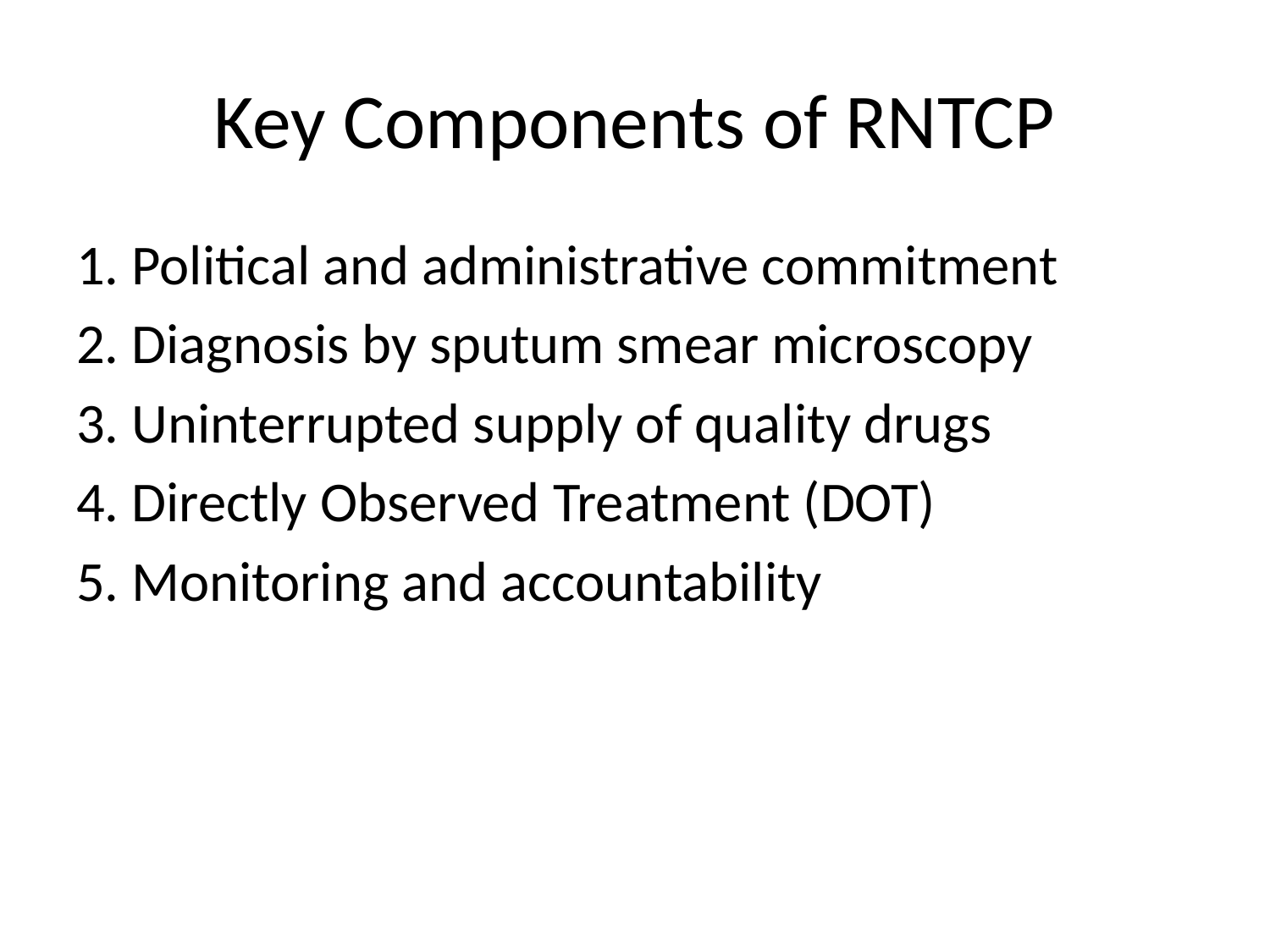

# Key Components of RNTCP
1. Political and administrative commitment
2. Diagnosis by sputum smear microscopy
3. Uninterrupted supply of quality drugs
4. Directly Observed Treatment (DOT)
5. Monitoring and accountability